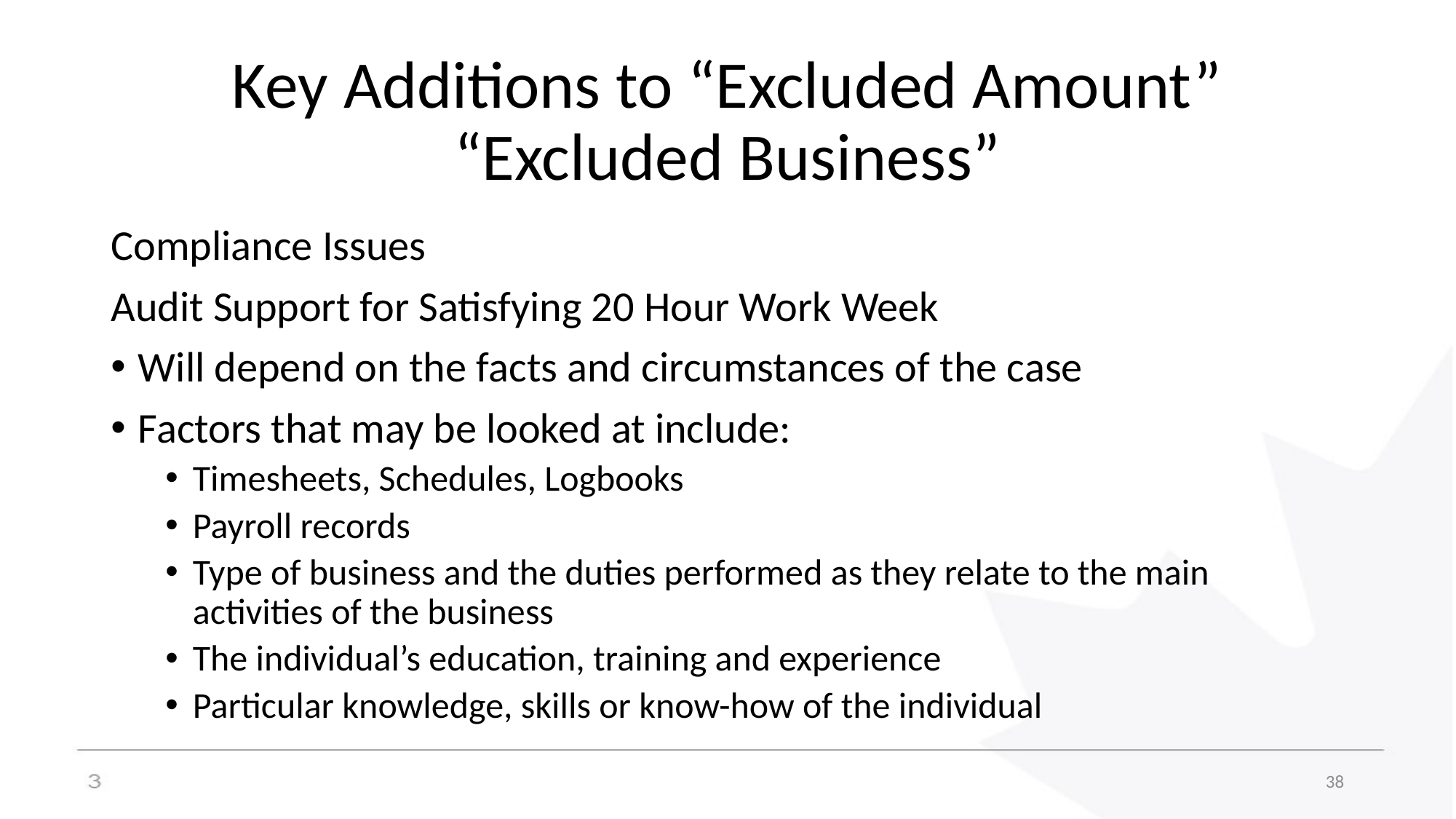

# Key Additions to “Excluded Amount” “Excluded Business”
Compliance Issues
Audit Support for Satisfying 20 Hour Work Week
Will depend on the facts and circumstances of the case
Factors that may be looked at include:
Timesheets, Schedules, Logbooks
Payroll records
Type of business and the duties performed as they relate to the main activities of the business
The individual’s education, training and experience
Particular knowledge, skills or know-how of the individual
38